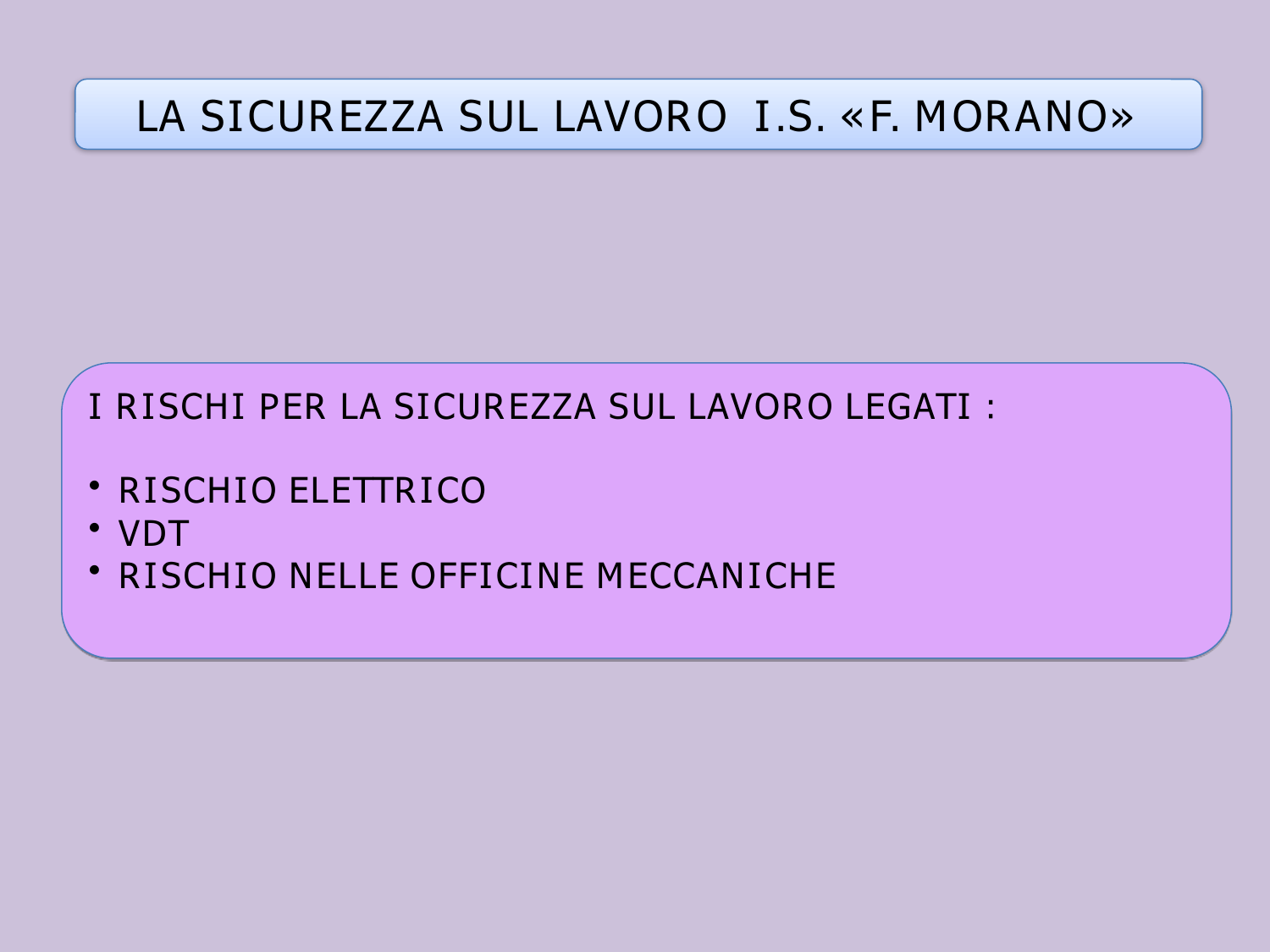

LA SICUREZZA SUL LAVORO  I.S. «F. MORANO»
I RISCHI PER LA SICUREZZA SUL LAVORO LEGATI :

RISCHIO ELETTRICO
VDT
RISCHIO NELLE OFFICINE MECCANICHE